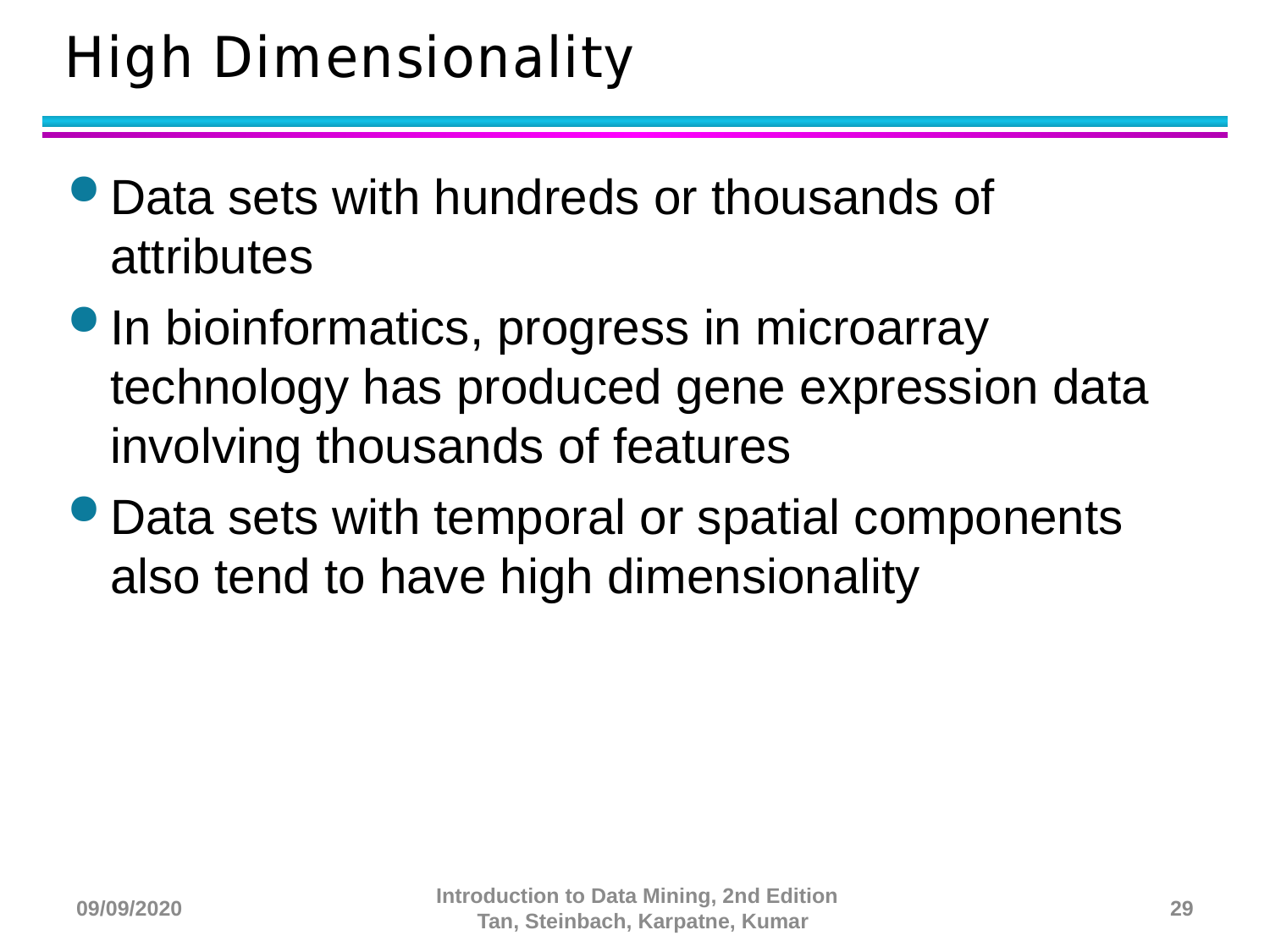

# High Dimensionality
Data sets with hundreds or thousands of attributes
In bioinformatics, progress in microarray technology has produced gene expression data involving thousands of features
Data sets with temporal or spatial components also tend to have high dimensionality
09/09/2020
Introduction to Data Mining, 2nd Edition   Tan, Steinbach, Karpatne, Kumar
29